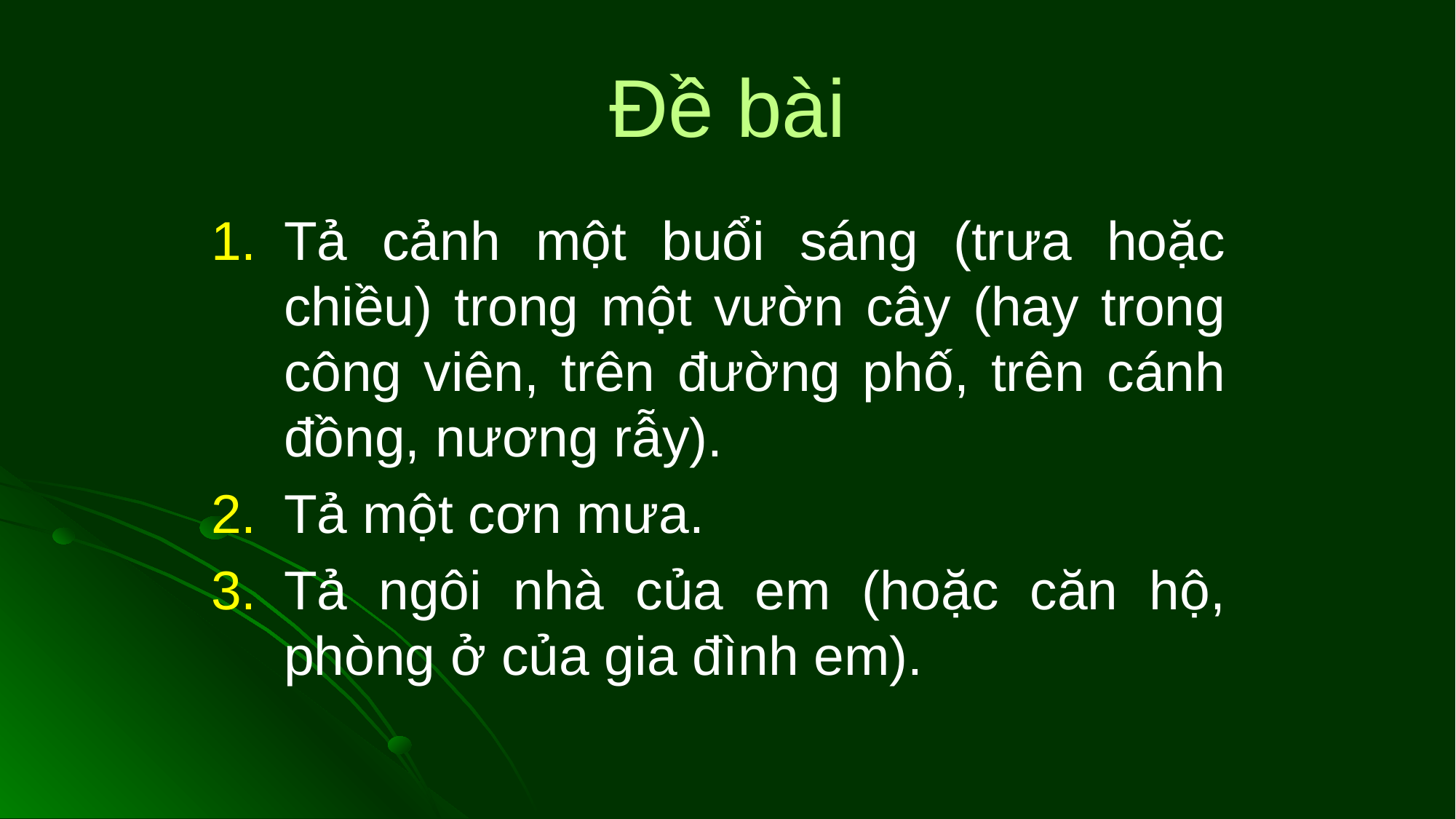

# Đề bài
Tả cảnh một buổi sáng (trưa hoặc chiều) trong một vườn cây (hay trong công viên, trên đường phố, trên cánh đồng, nương rẫy).
Tả một cơn mưa.
Tả ngôi nhà của em (hoặc căn hộ, phòng ở của gia đình em).